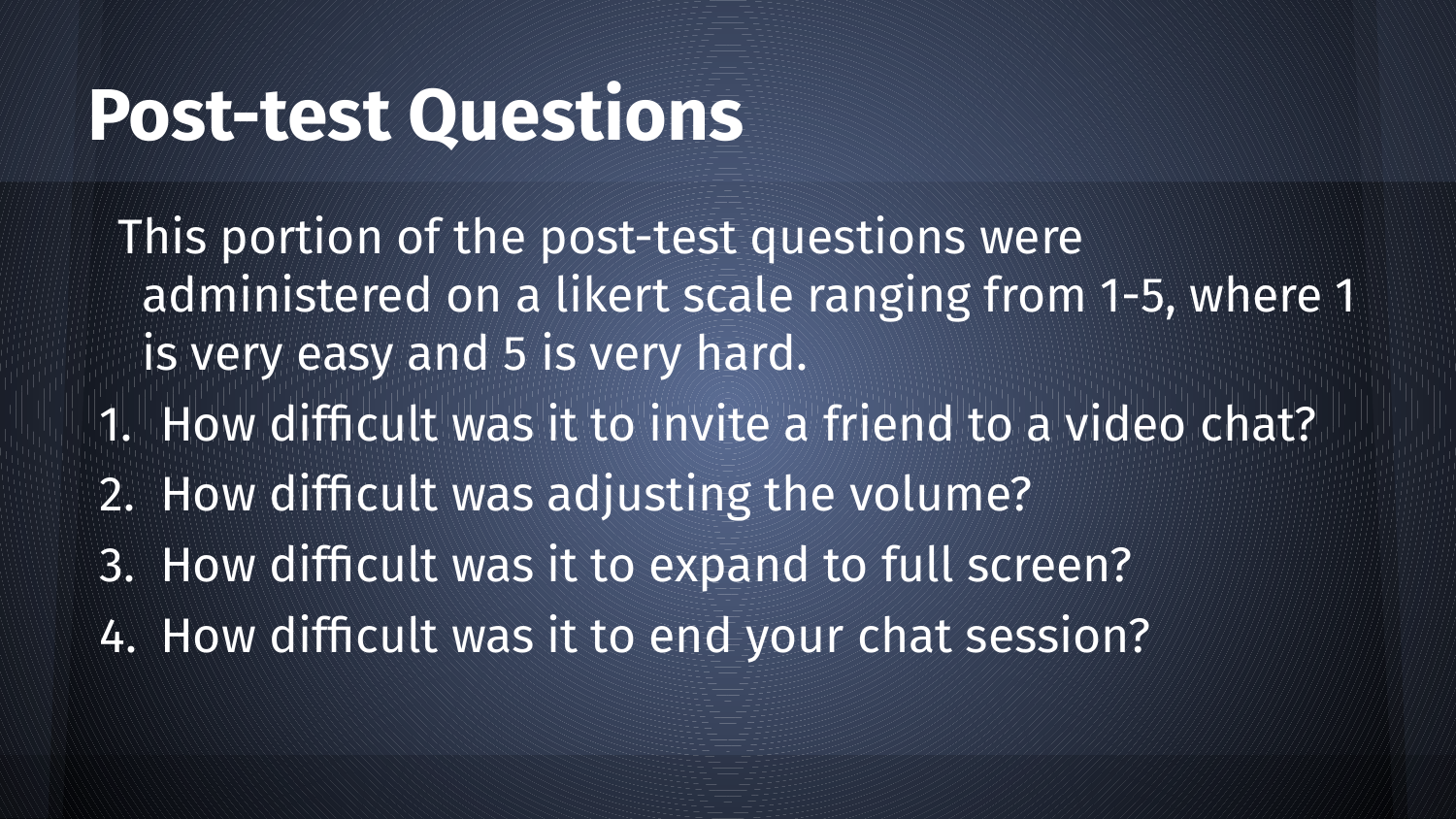

# Post-test Questions
This portion of the post-test questions were administered on a likert scale ranging from 1-5, where 1 is very easy and 5 is very hard.
How difficult was it to invite a friend to a video chat?
How difficult was adjusting the volume?
How difficult was it to expand to full screen?
How difficult was it to end your chat session?